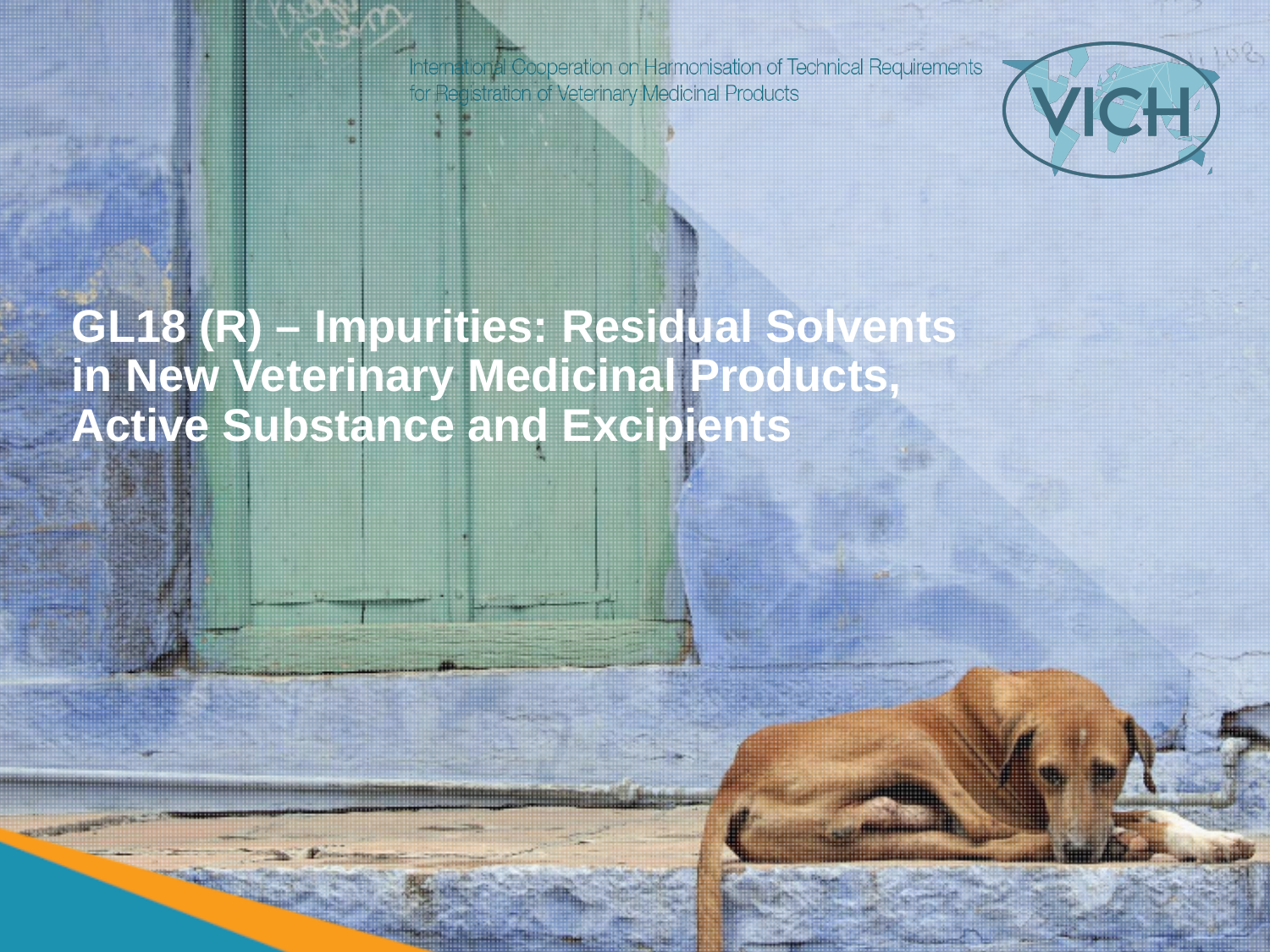

GL18 (R) – Impurities: Residual Solvents in New Veterinary Medicinal Products, Active Substance and Excipients